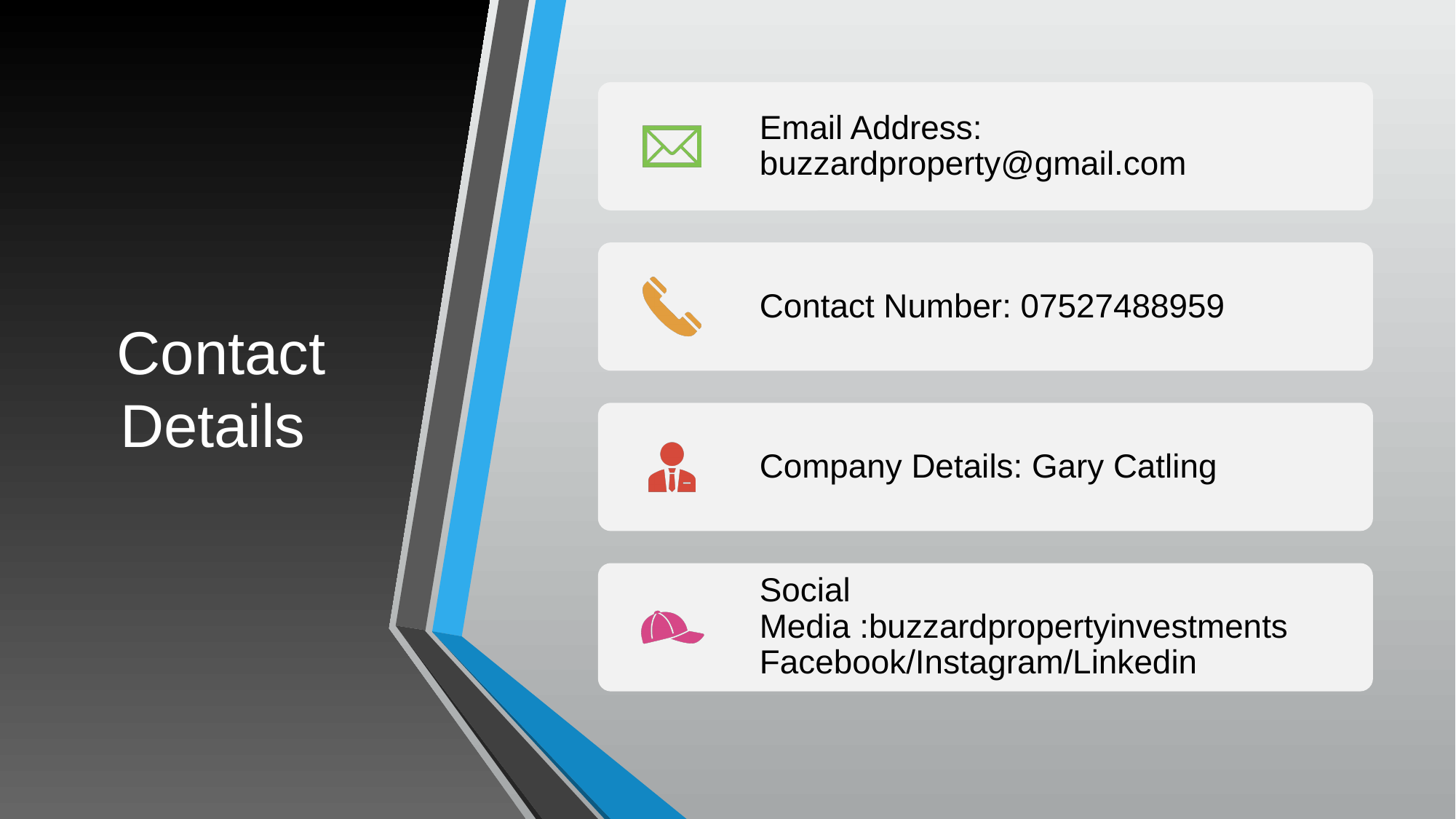

# Contact Details
Email Address: buzzardproperty@gmail.com
Contact Number: 07527488959
Company Details: Gary Catling
Social Media :buzzardpropertyinvestments Facebook/Instagram/Linkedin